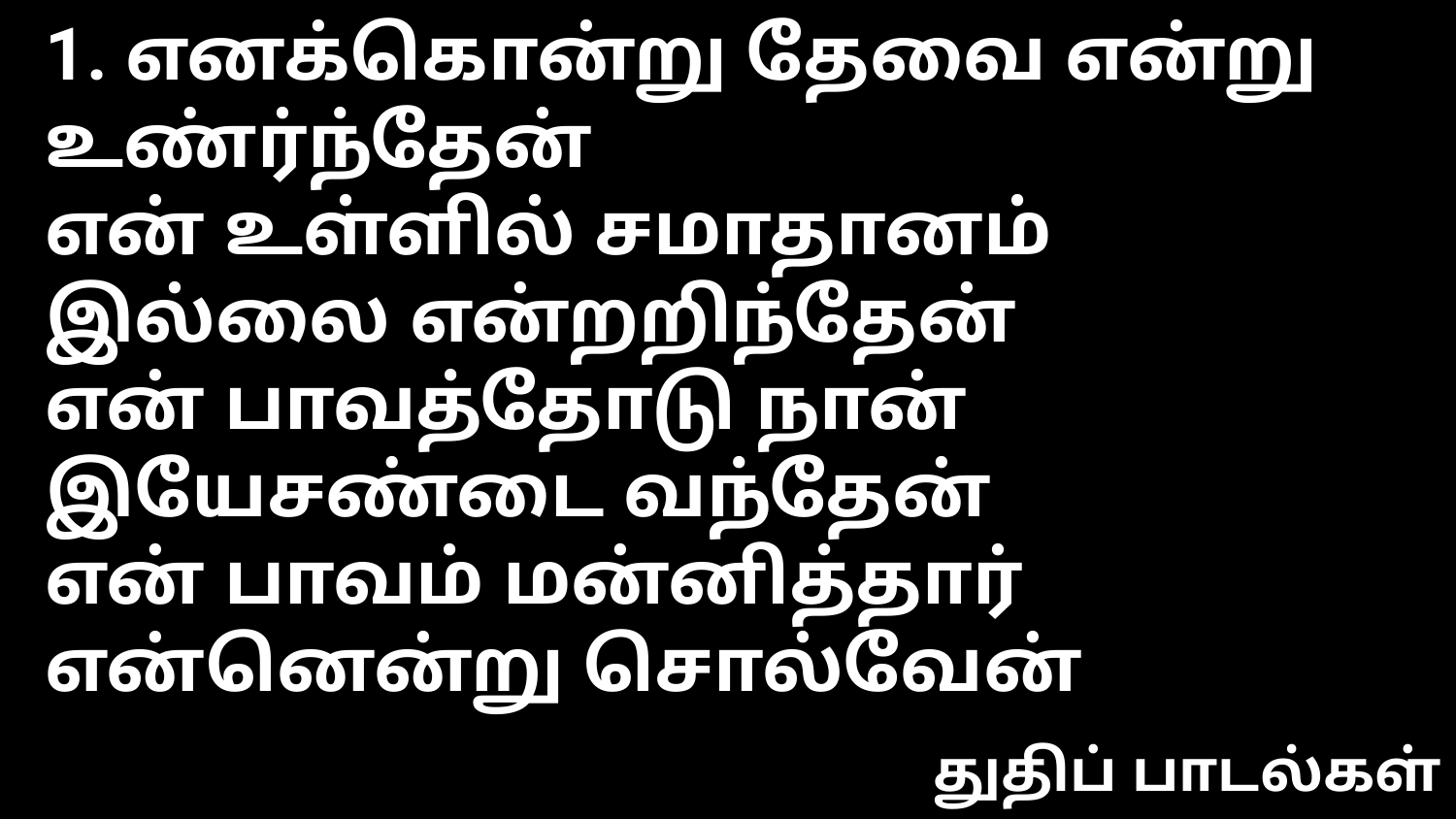

1. எனக்கொன்று தேவை என்று உண்ர்ந்தேன்
என் உள்ளில் சமாதானம் இல்லை என்றறிந்தேன்
என் பாவத்தோடு நான் இயேசண்டை வந்தேன்
என் பாவம் மன்னித்தார் என்னென்று சொல்வேன்

துதிப் பாடல்கள்